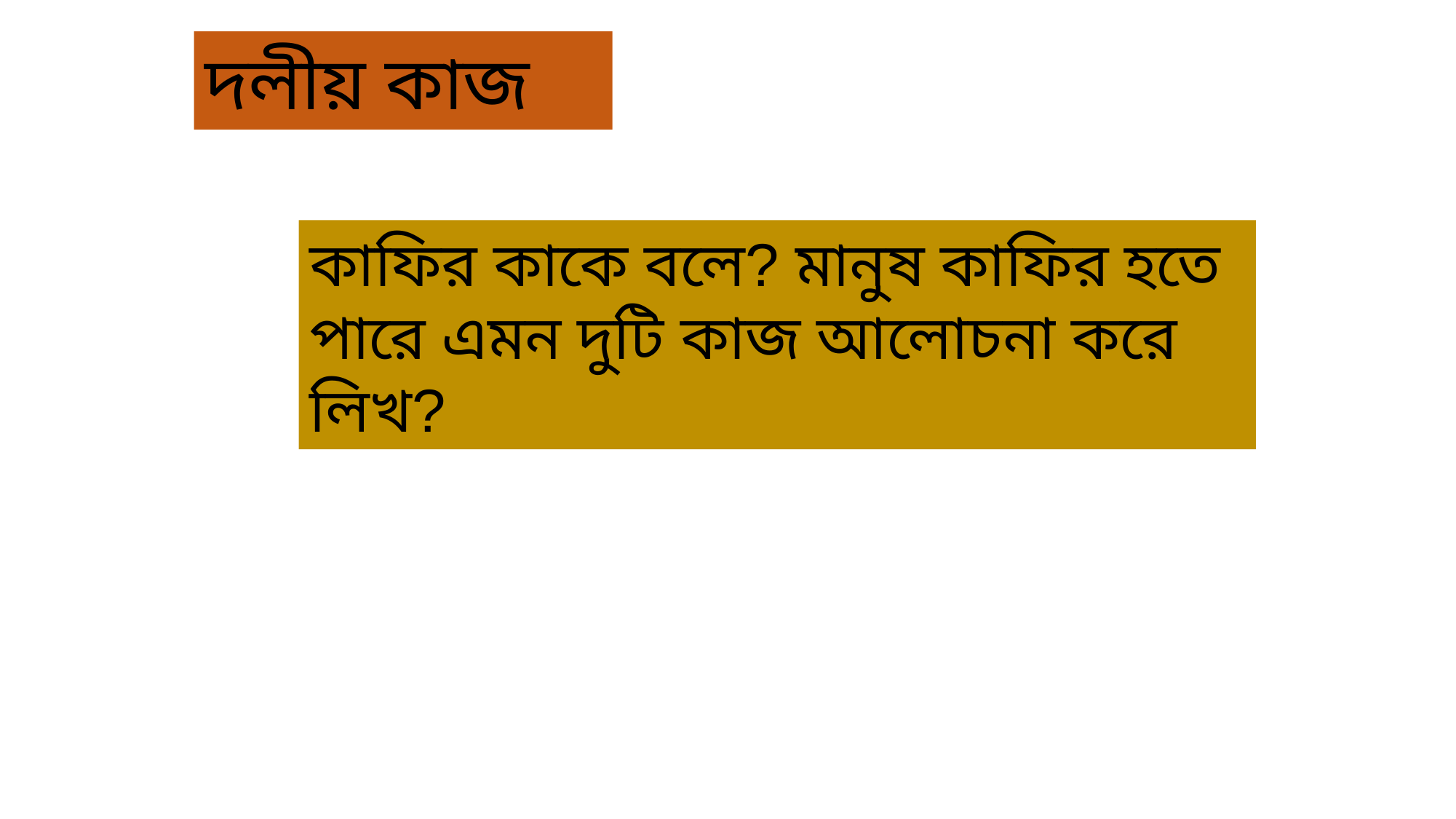

দলীয় কাজ
কাফির কাকে বলে? মানুষ কাফির হতে পারে এমন দুটি কাজ আলোচনা করে লিখ?